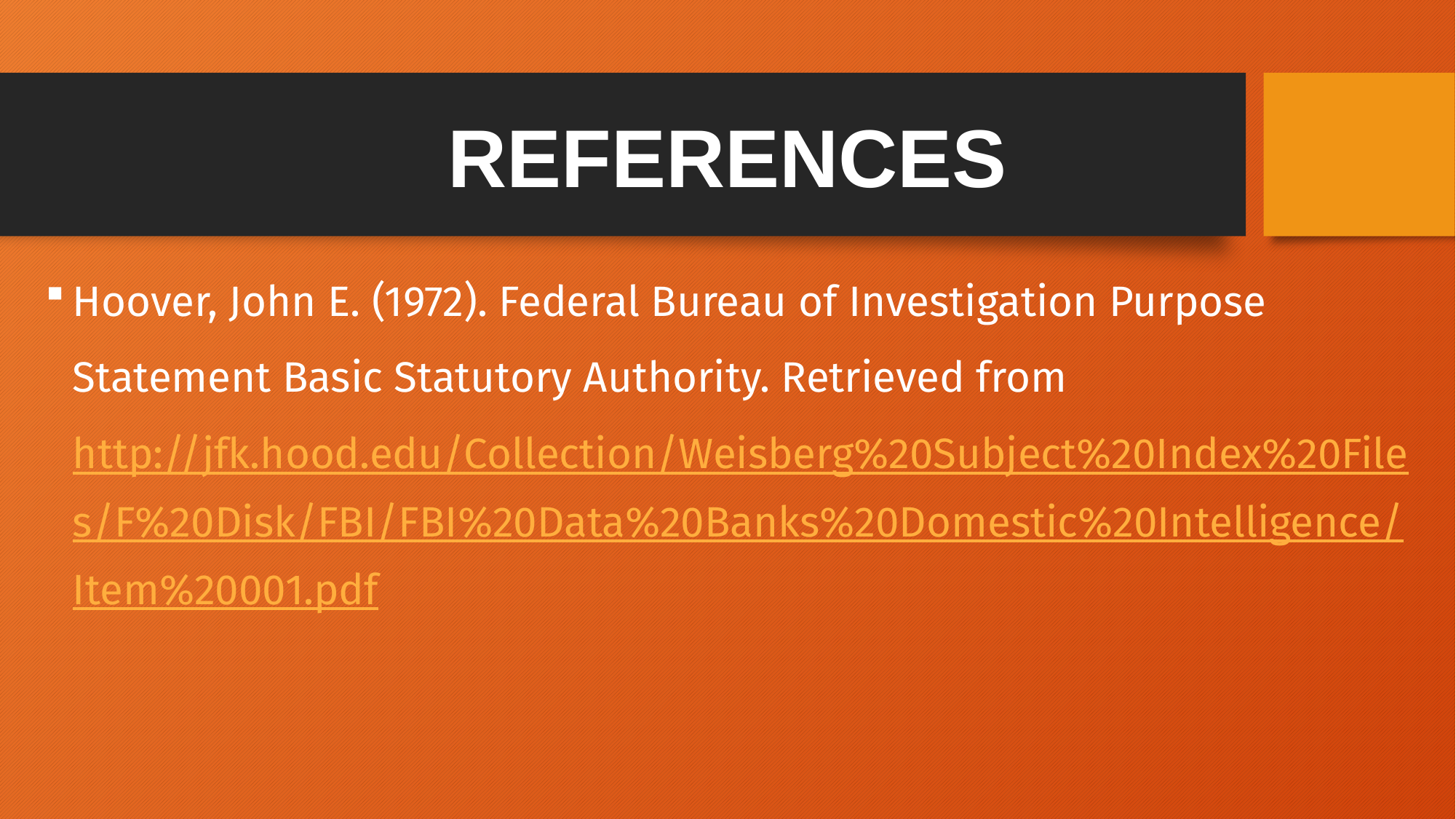

# REFERENCES
Hoover, John E. (1972). Federal Bureau of Investigation Purpose Statement Basic Statutory Authority. Retrieved from http://jfk.hood.edu/Collection/Weisberg%20Subject%20Index%20Files/F%20Disk/FBI/FBI%20Data%20Banks%20Domestic%20Intelligence/Item%20001.pdf